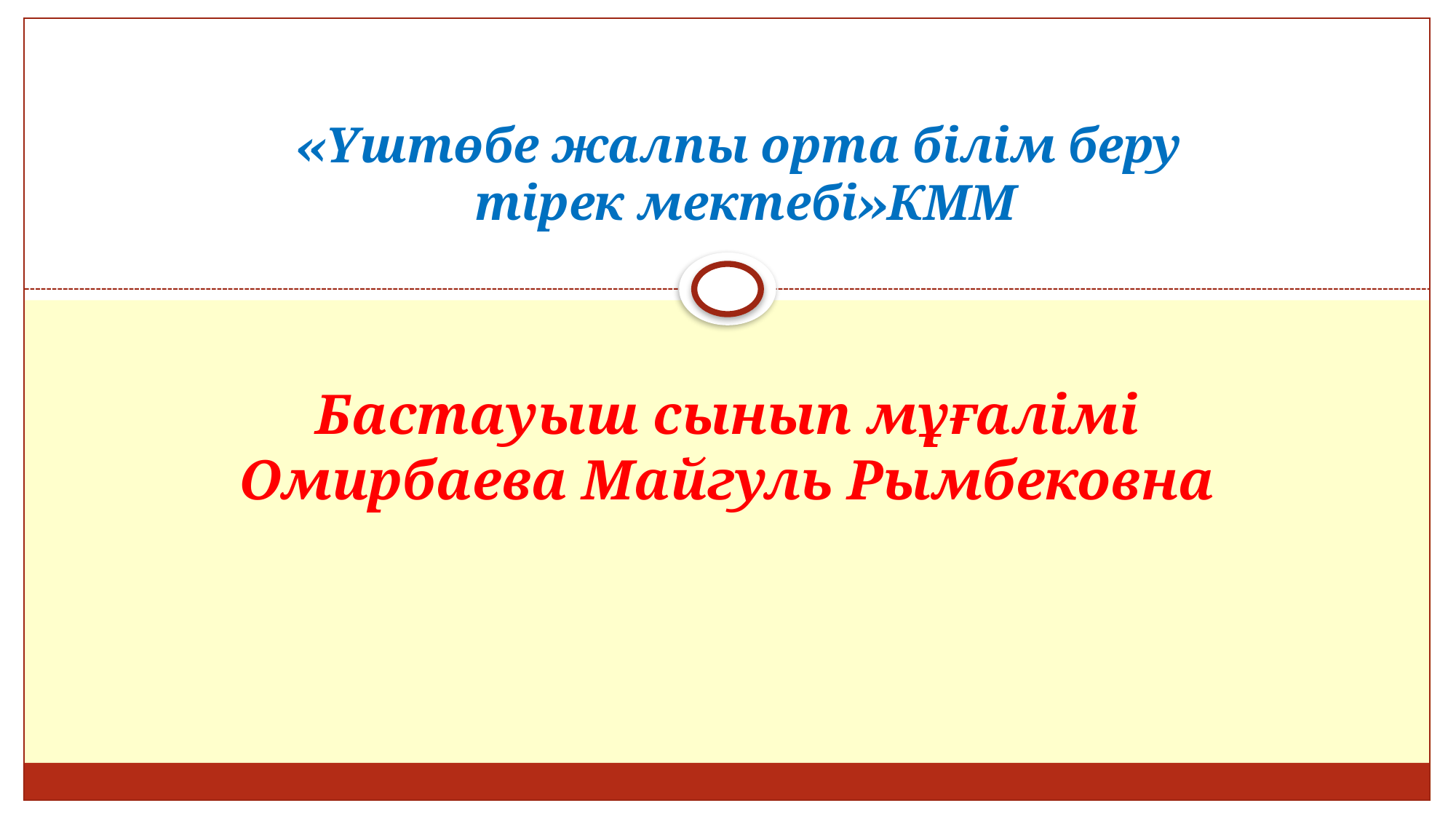

«Үштөбе жалпы орта білім беру
тірек мектебі»КММ
Бастауыш сынып мұғалімі
Омирбаева Майгуль Рымбековна